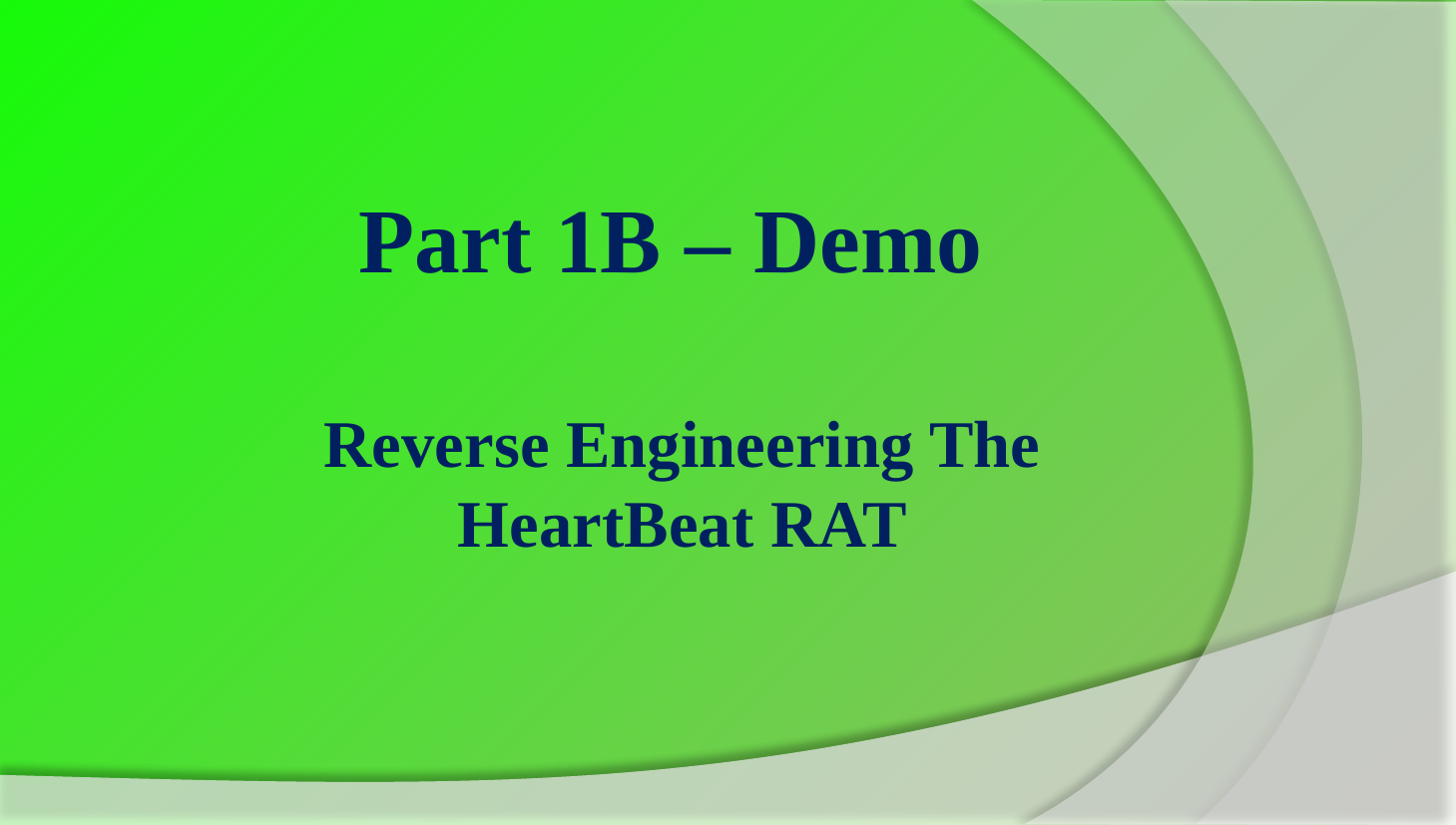

# Part 1b – Demo Reverse Engineering The HeartBeat rat